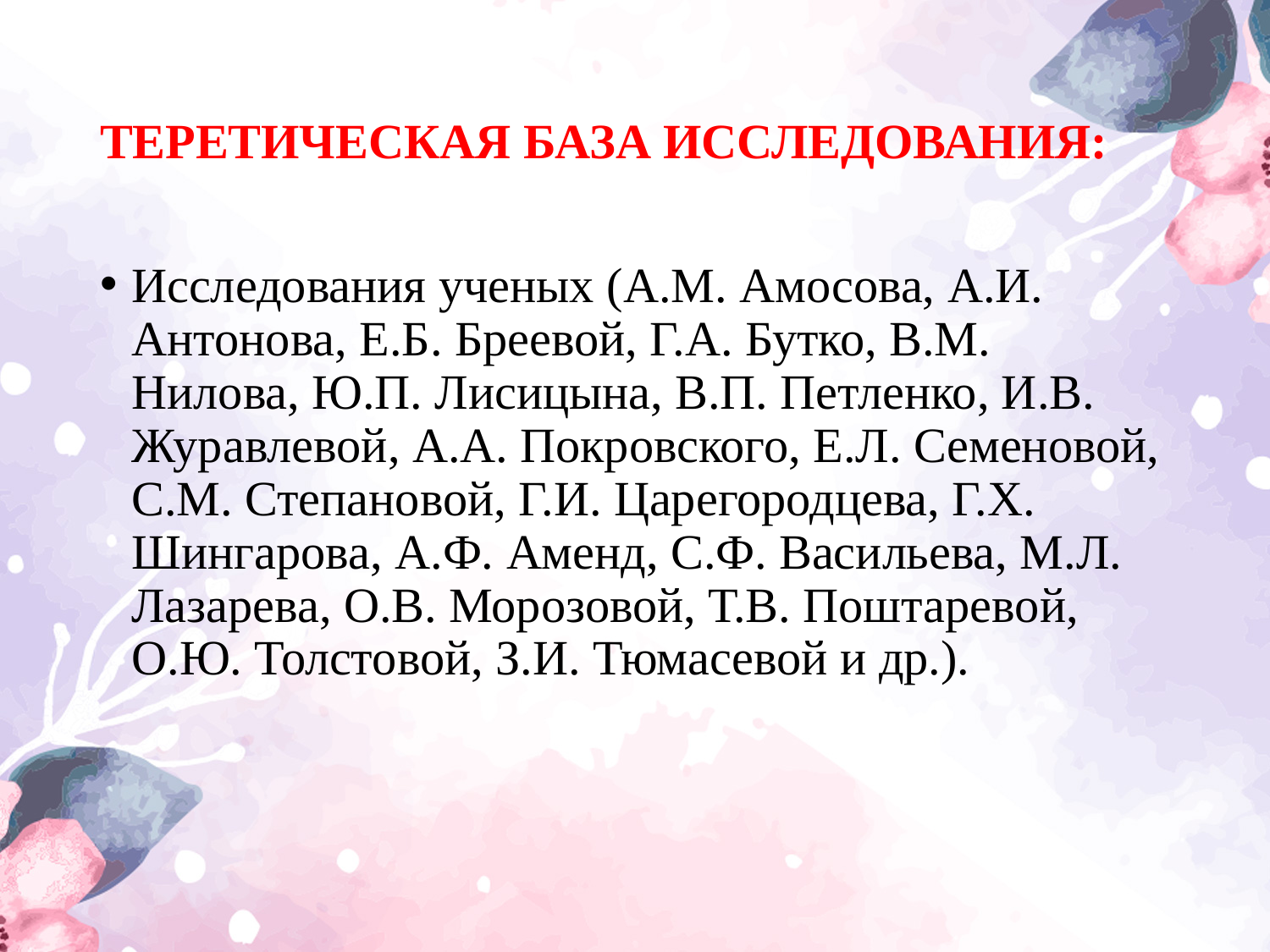

# ТЕРЕТИЧЕСКАЯ БАЗА ИССЛЕДОВАНИЯ:
Исследования ученых (А.М. Амосова, А.И. Антонова, Е.Б. Бреевой, Г.А. Бутко, В.М. Нилова, Ю.П. Лисицына, В.П. Петленко, И.В. Журавлевой, А.А. Покровского, Е.Л. Семеновой, С.М. Степановой, Г.И. Царегородцева, Г.Х. Шингарова, А.Ф. Аменд, С.Ф. Васильева, М.Л. Лазарева, О.В. Морозовой, Т.В. Поштаревой, О.Ю. Толстовой, З.И. Тюмасевой и др.).